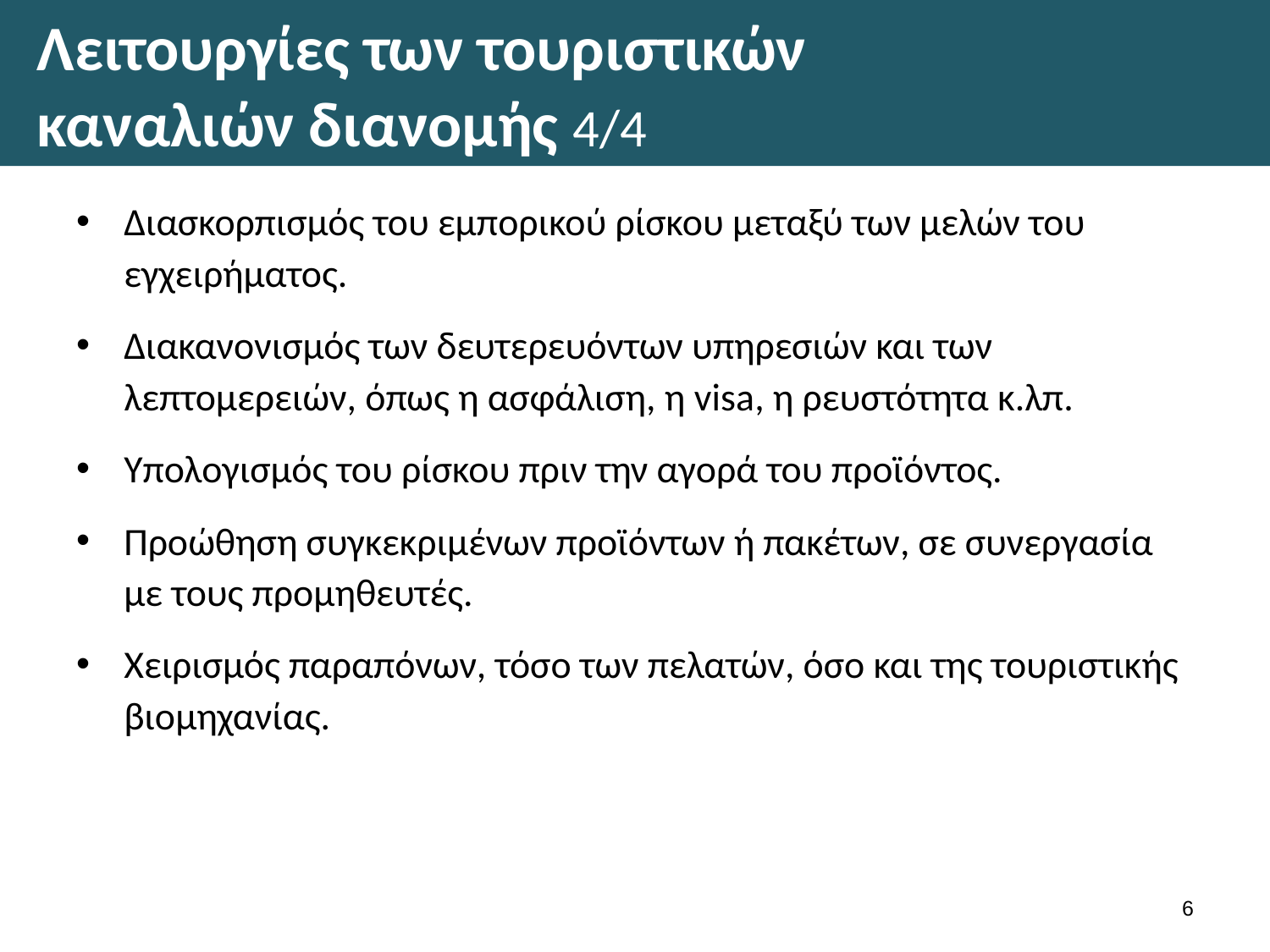

# Λειτουργίες των τουριστικών καναλιών διανομής 4/4
Διασκορπισμός του εμπορικού ρίσκου μεταξύ των μελών του εγχειρήματος.
Διακανονισμός των δευτερευόντων υπηρεσιών και των λεπτομερειών, όπως η ασφάλιση, η visa, η ρευστότητα κ.λπ.
Υπολογισμός του ρίσκου πριν την αγορά του προϊόντος.
Προώθηση συγκεκριμένων προϊόντων ή πακέτων, σε συνεργασία με τους προμηθευτές.
Χειρισμός παραπόνων, τόσο των πελατών, όσο και της τουριστικής βιομηχανίας.
6